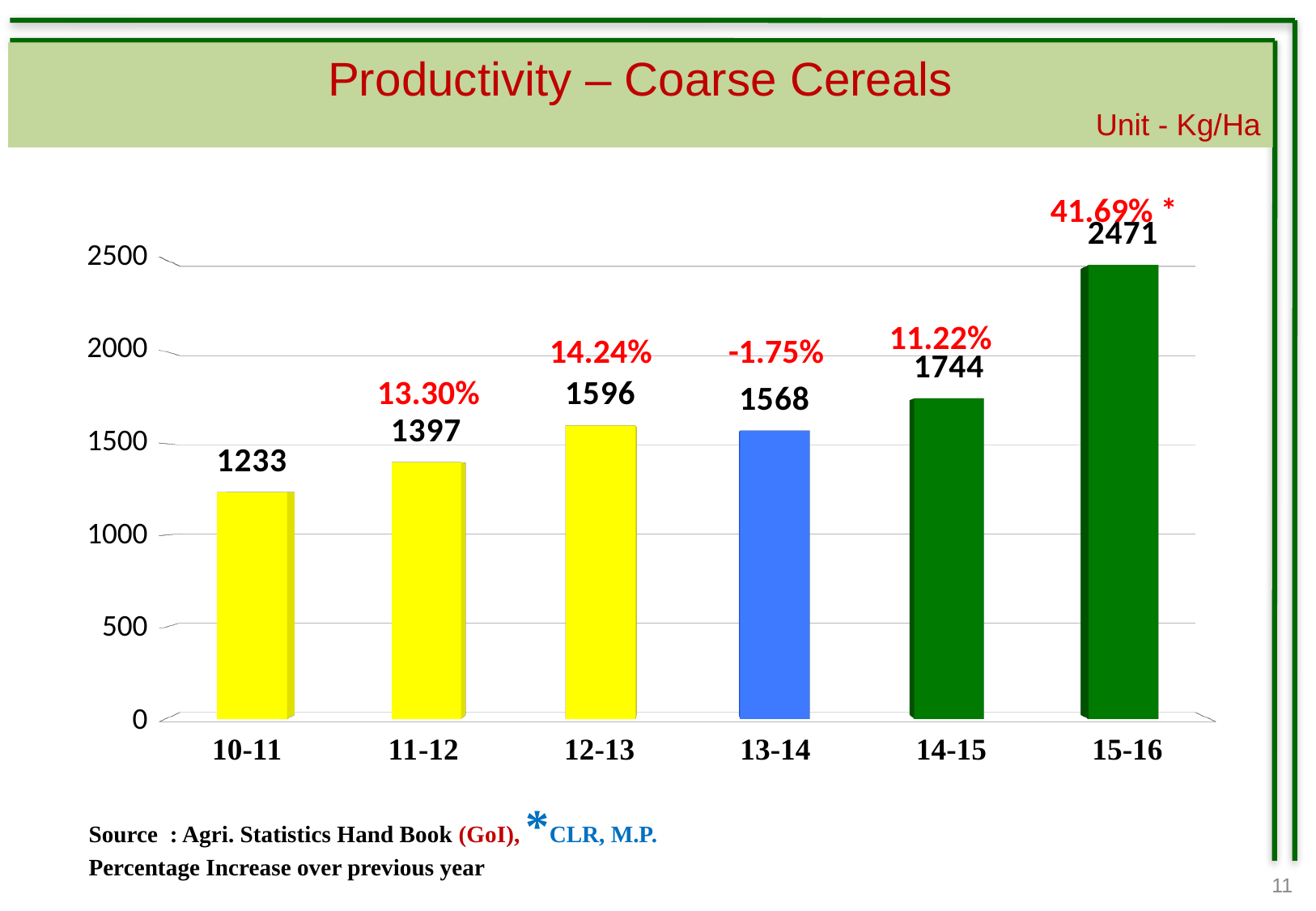

Productivity – Coarse Cereals
Unit - Kg/Ha
41.69% *

[unsupported chart]

11.22%
14.24%
-1.75%
13.30%
Source  : Agri. Statistics Hand Book (GoI), *CLR, M.P.
Percentage Increase over previous year
11